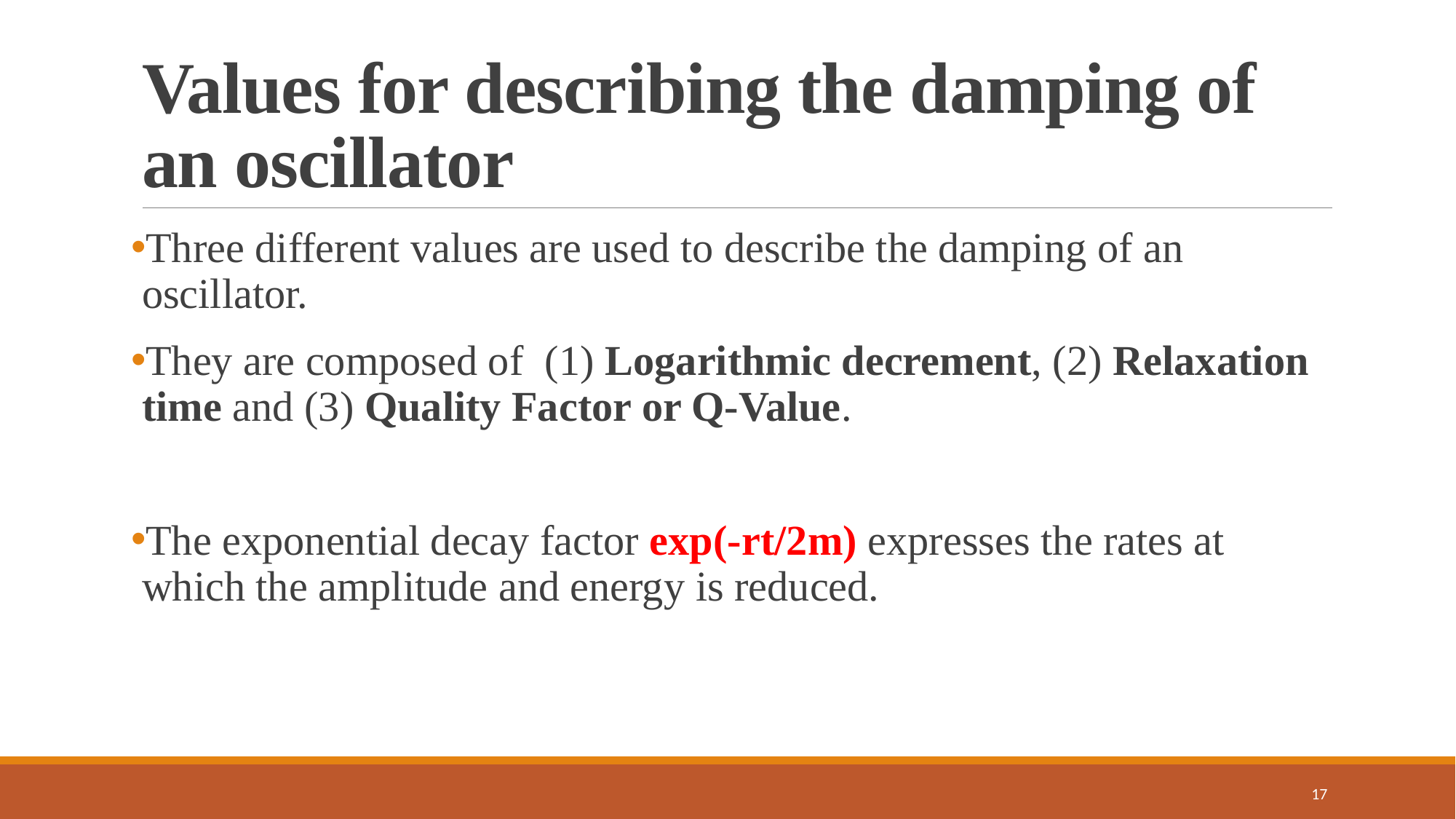

# Values for describing the damping of an oscillator
Three different values are used to describe the damping of an oscillator.
They are composed of  (1) Logarithmic decrement, (2) Relaxation time and (3) Quality Factor or Q-Value.

The exponential decay factor exp(-rt/2m) expresses the rates at which the amplitude and energy is reduced.
17